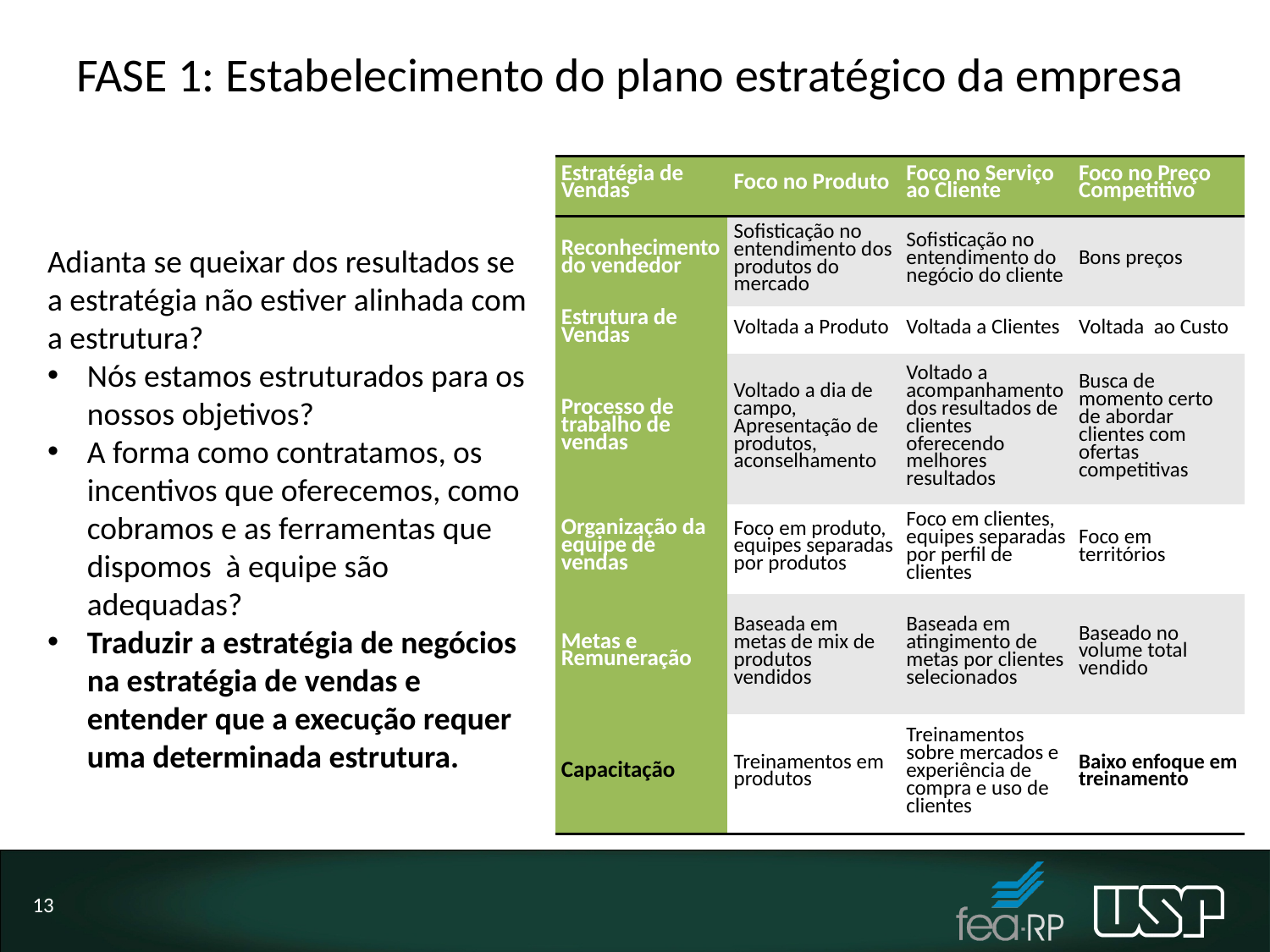

# FASE 1: Estabelecimento do plano estratégico da empresa
| Estratégia de Vendas | Foco no Produto | Foco no Serviço ao Cliente | Foco no Preço Competitivo |
| --- | --- | --- | --- |
| Reconhecimento do vendedor | Sofisticação no entendimento dos produtos do mercado | Sofisticação no entendimento do negócio do cliente | Bons preços |
| Estrutura de Vendas | Voltada a Produto | Voltada a Clientes | Voltada ao Custo |
| Processo de trabalho de vendas | Voltado a dia de campo, Apresentação de produtos, aconselhamento | Voltado a acompanhamento dos resultados de clientes oferecendo melhores resultados | Busca de momento certo de abordar clientes com ofertas competitivas |
| Organização da equipe de vendas | Foco em produto, equipes separadas por produtos | Foco em clientes, equipes separadas por perfil de clientes | Foco em territórios |
| Metas e Remuneração | Baseada em metas de mix de produtos vendidos | Baseada em atingimento de metas por clientes selecionados | Baseado no volume total vendido |
| Capacitação | Treinamentos em produtos | Treinamentos sobre mercados e experiência de compra e uso de clientes | Baixo enfoque em treinamento |
Adianta se queixar dos resultados se a estratégia não estiver alinhada com a estrutura?
Nós estamos estruturados para os nossos objetivos?
A forma como contratamos, os incentivos que oferecemos, como cobramos e as ferramentas que dispomos  à equipe são adequadas?
Traduzir a estratégia de negócios na estratégia de vendas e entender que a execução requer uma determinada estrutura.

13